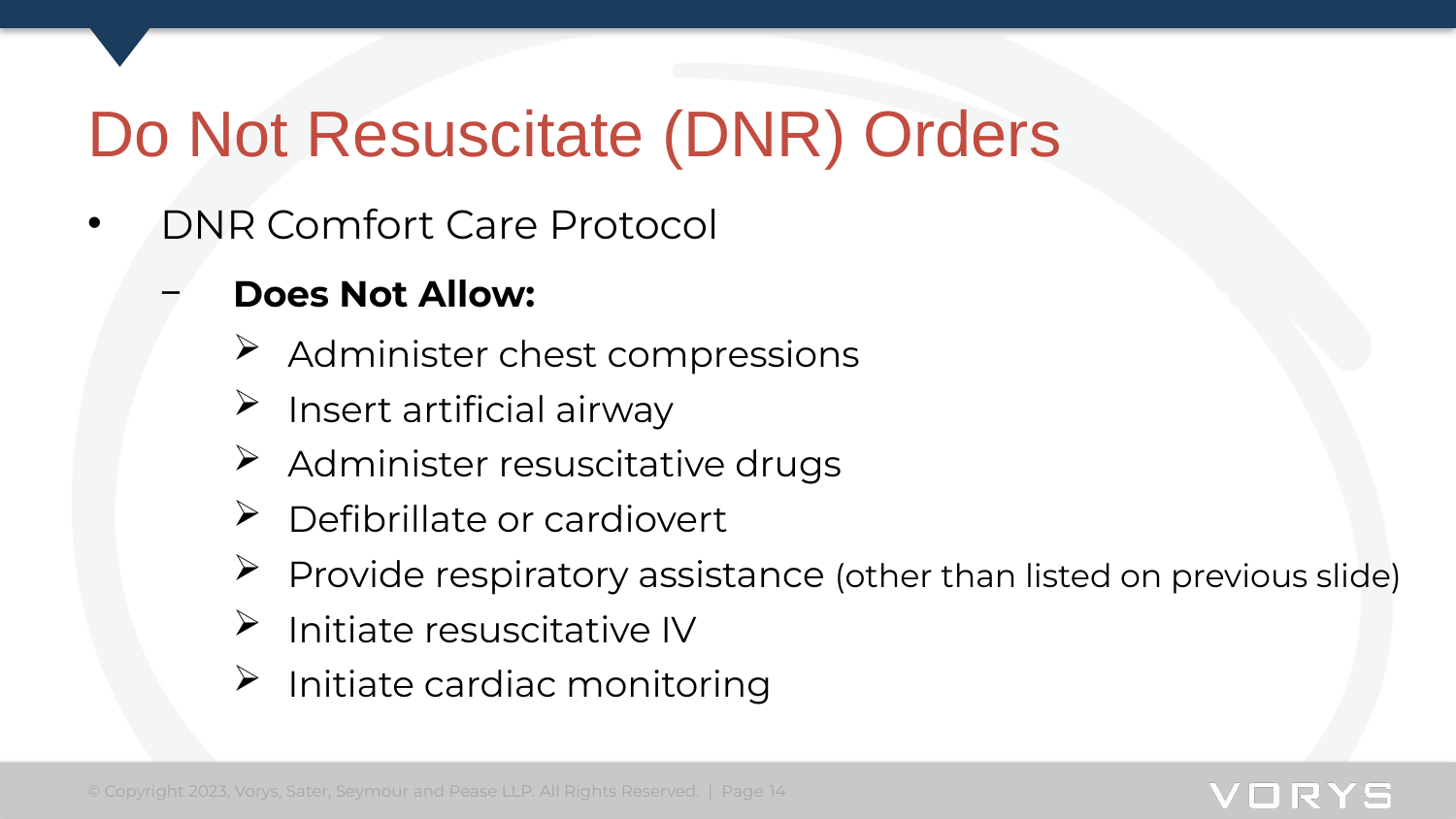

# Do Not Resuscitate (DNR) Orders
DNR Comfort Care Protocol
Does Not Allow:
Administer chest compressions
Insert artificial airway
Administer resuscitative drugs
Defibrillate or cardiovert
Provide respiratory assistance (other than listed on previous slide)
Initiate resuscitative IV
Initiate cardiac monitoring